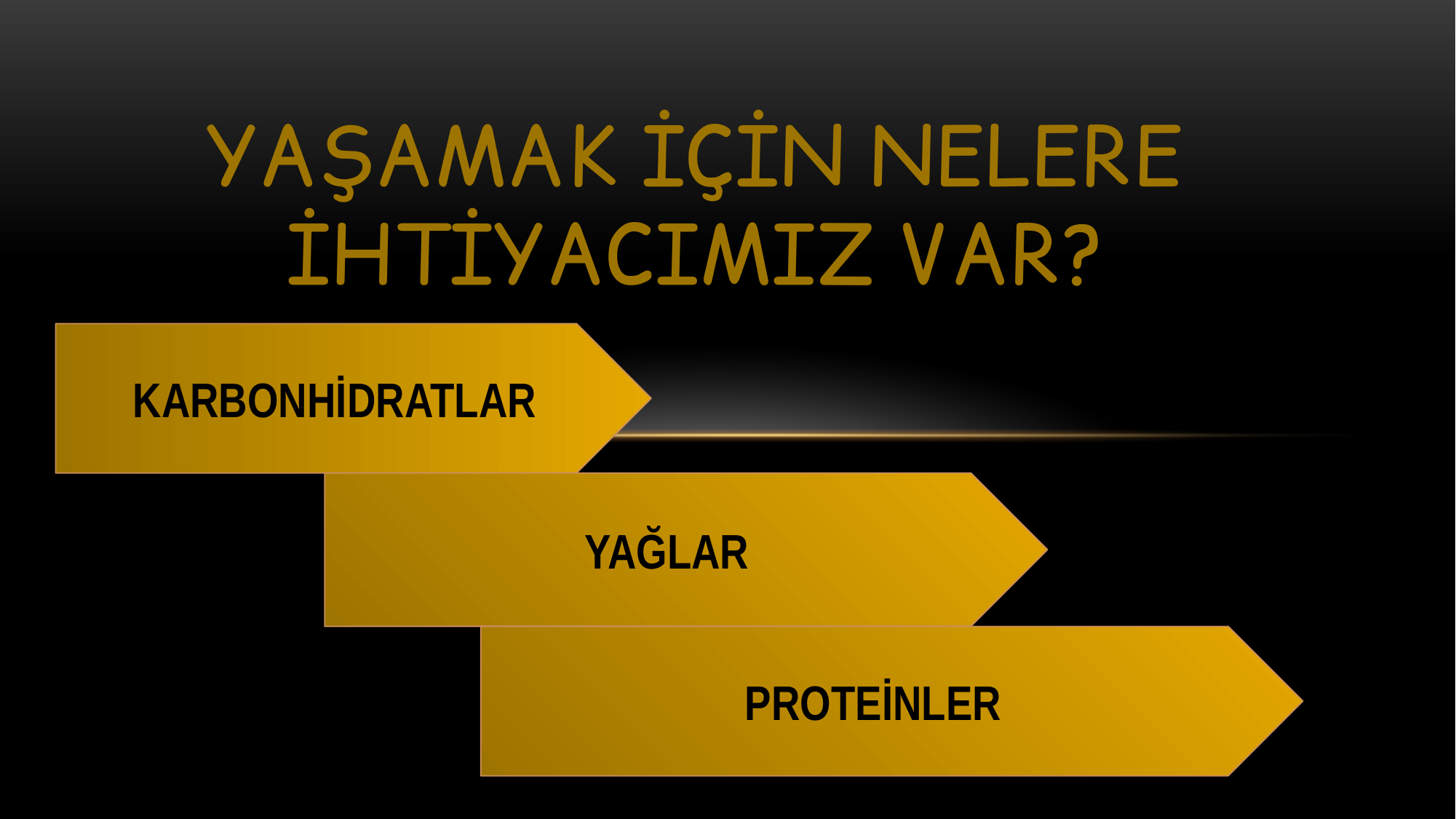

# YAŞAMAK İÇİN NELERE İHTİYACIMIZ VAR?
KARBONHİDRATLAR
YAĞLAR
PROTEİNLER